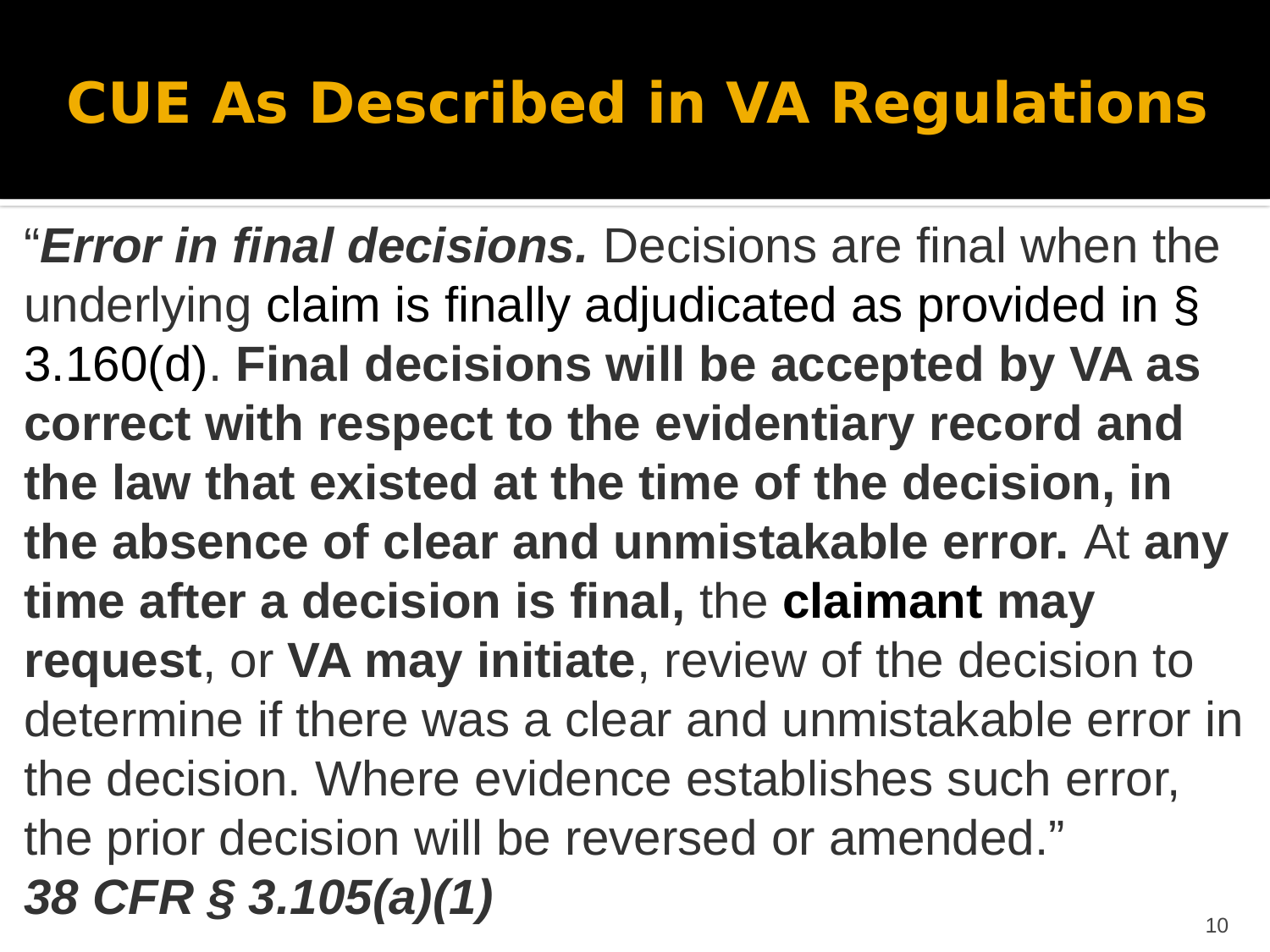

# CUE As Described in VA Regulations
“Error in final decisions. Decisions are final when the underlying claim is finally adjudicated as provided in § 3.160(d). Final decisions will be accepted by VA as correct with respect to the evidentiary record and the law that existed at the time of the decision, in the absence of clear and unmistakable error. At any time after a decision is final, the claimant may request, or VA may initiate, review of the decision to determine if there was a clear and unmistakable error in the decision. Where evidence establishes such error, the prior decision will be reversed or amended.”
38 CFR § 3.105(a)(1)

10